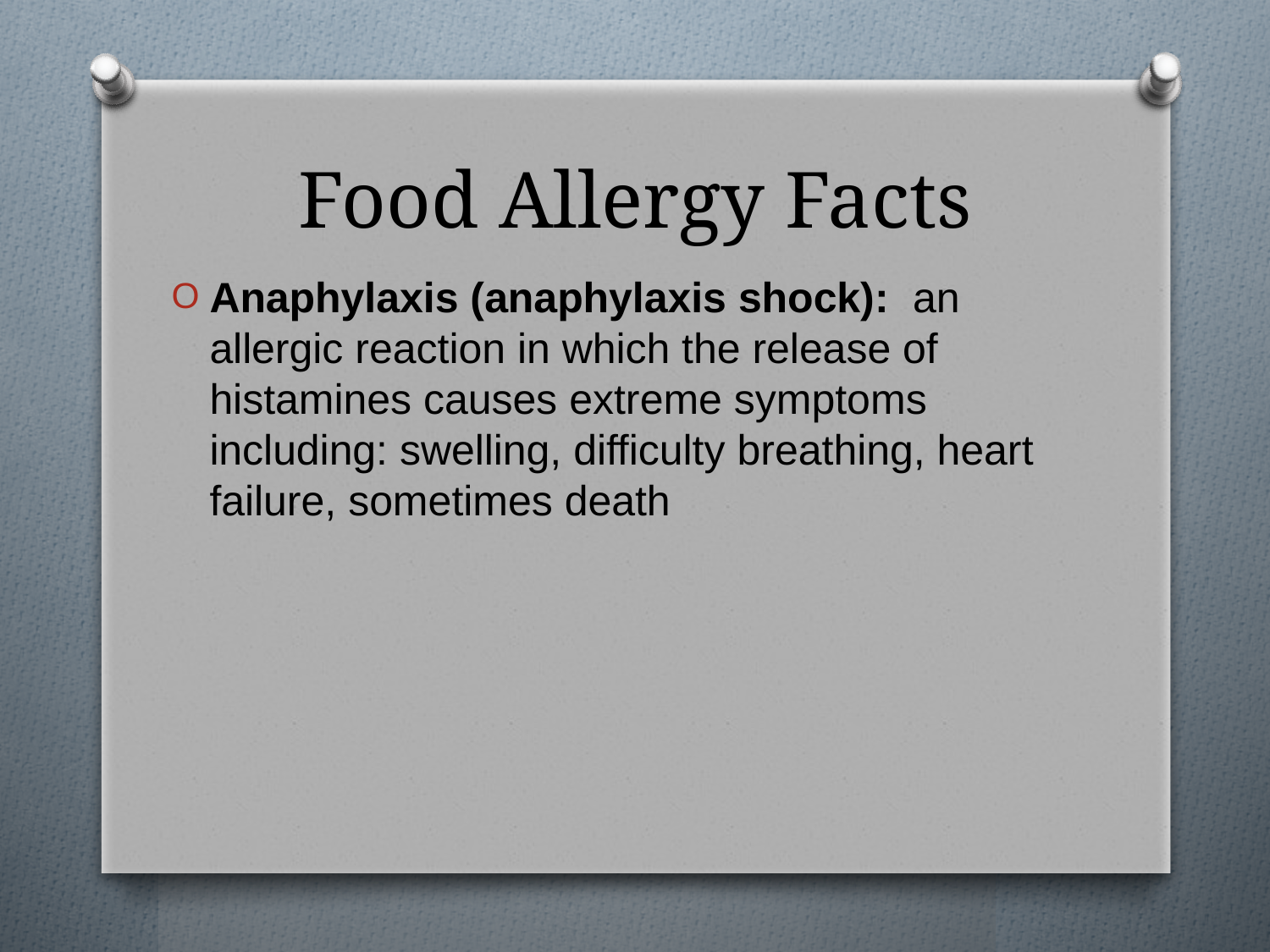

# Food Allergy Facts
Anaphylaxis (anaphylaxis shock):  an allergic reaction in which the release of histamines causes extreme symptoms including: swelling, difficulty breathing, heart failure, sometimes death